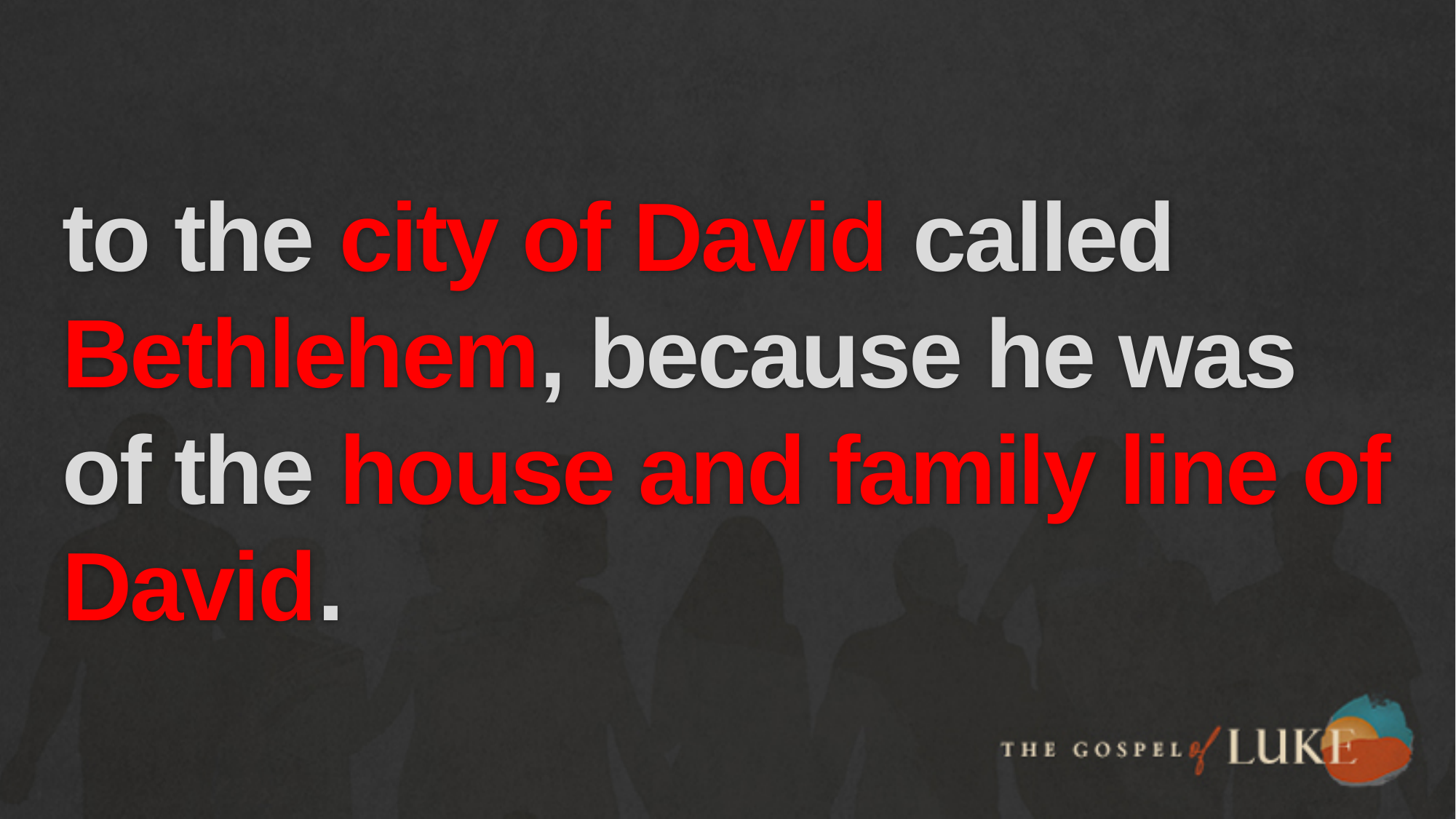

# to the city of David called Bethlehem, because he was of the house and family line of David.